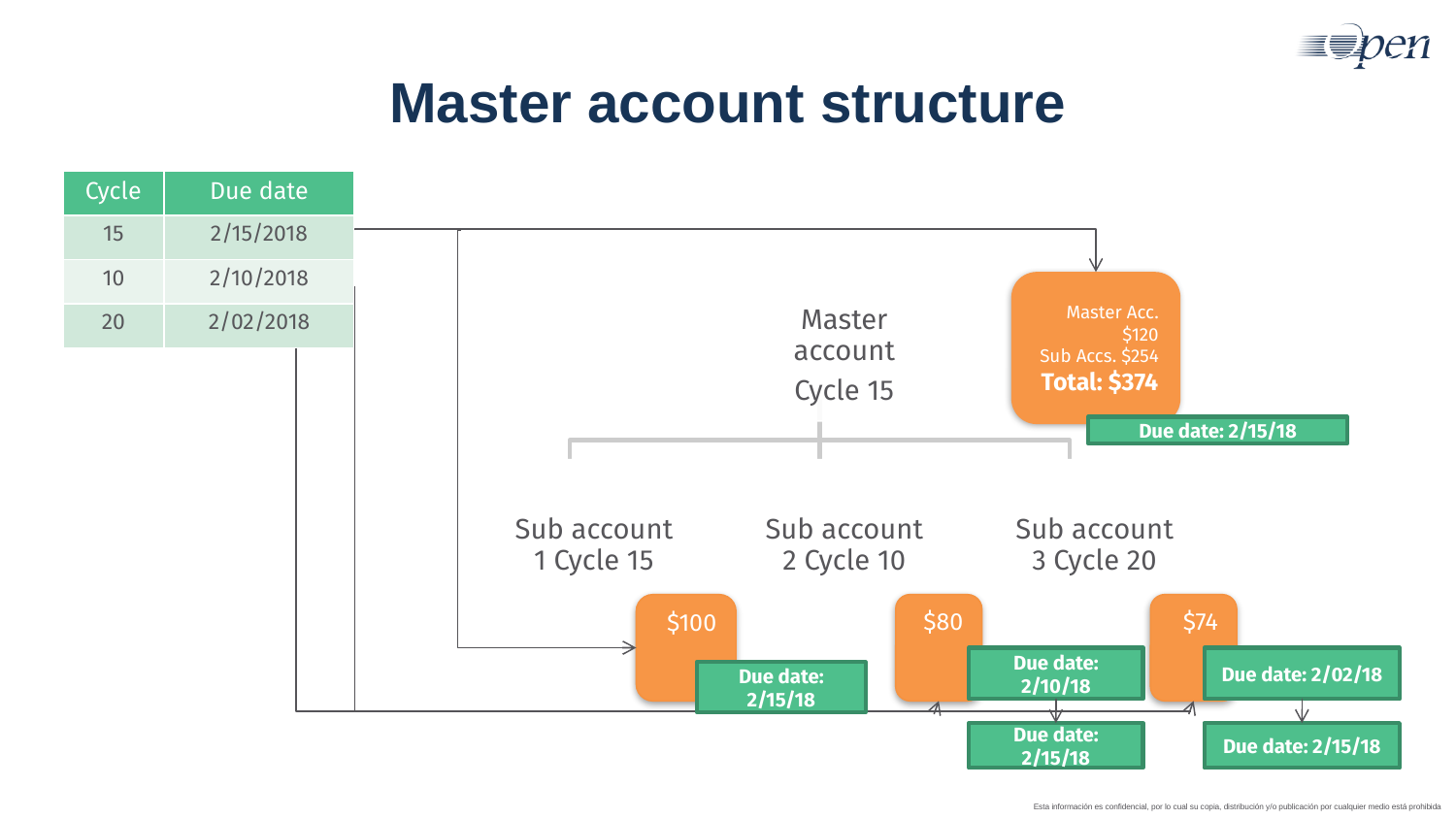

# Master account structure
| Cycle | Due date |
| --- | --- |
| 15 | 2/15/2018 |
| 10 | 2/10/2018 |
| 20 | 2/02/2018 |
Master account
Cycle 15
Sub account 1 Cycle 15
Sub account 2 Cycle 10
Sub account 3 Cycle 20
Master Acc. $120
Sub Accs. $254
Total: $374
Due date: 2/15/18
$100
$80
$74
Due date: 2/10/18
Due date: 2/02/18
Due date: 2/15/18
Due date: 2/15/18
Due date: 2/15/18